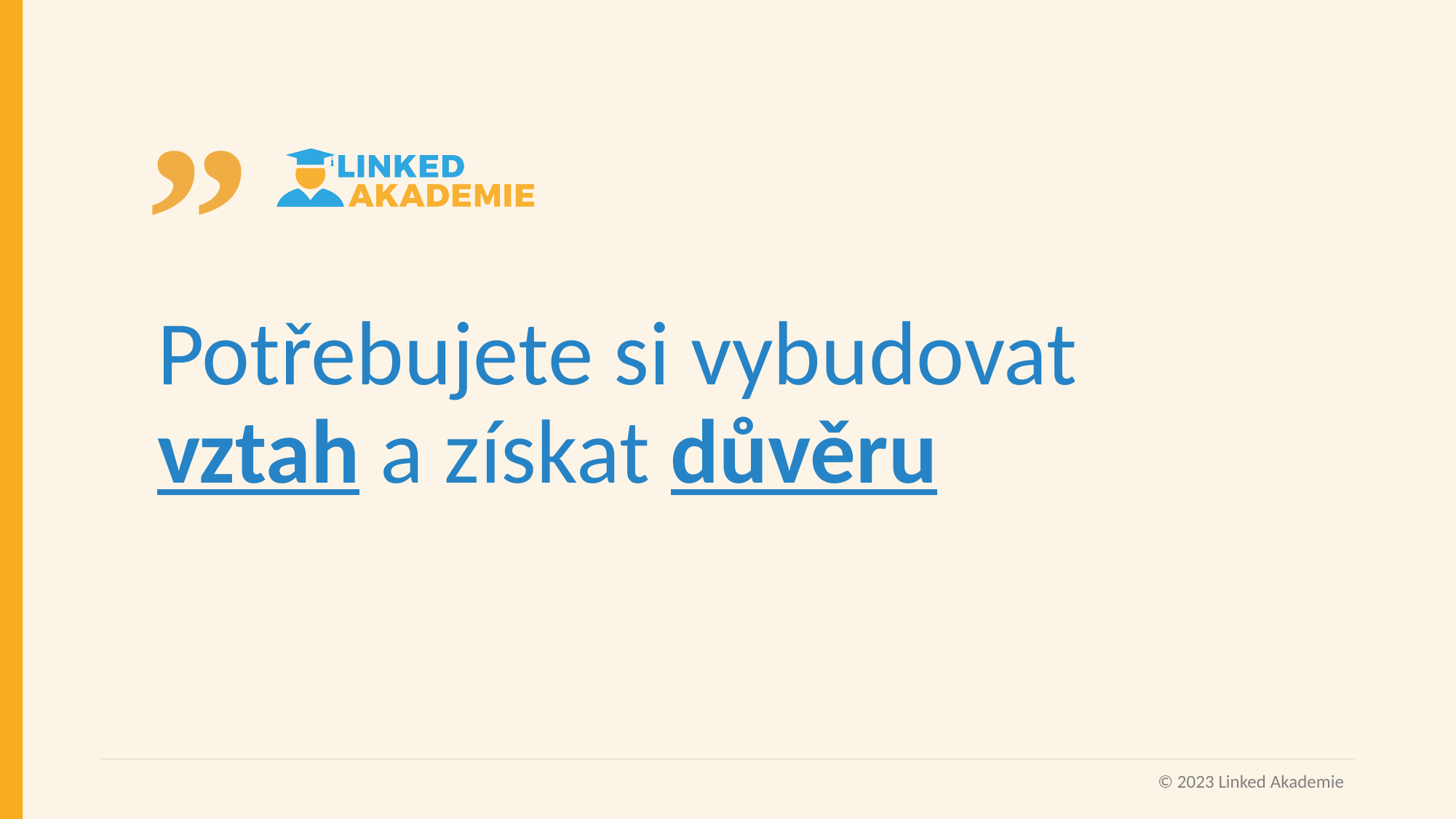

# Potřebujete si vybudovat vztah a získat důvěru